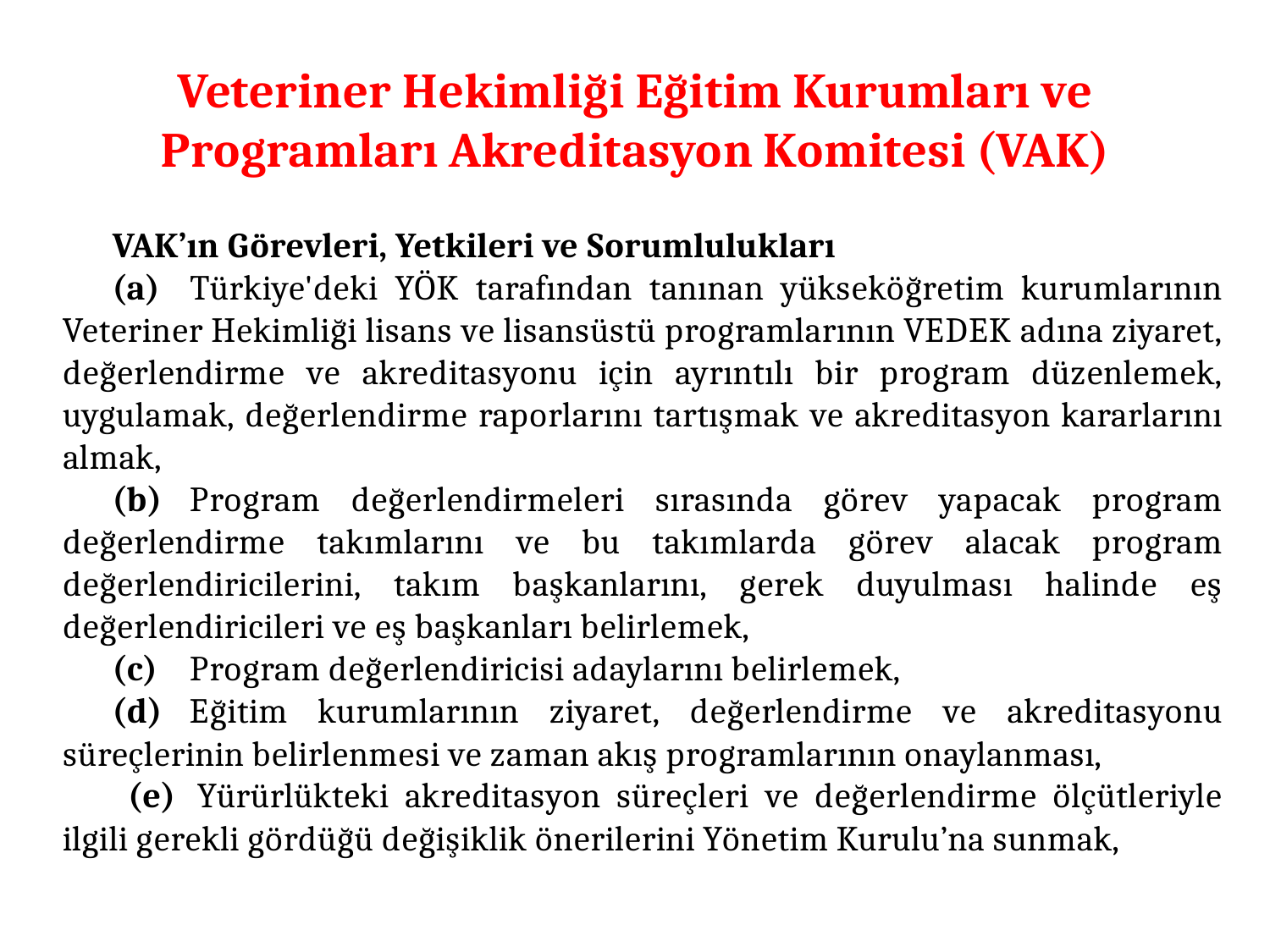

# Veteriner Hekimliği Eğitim Kurumları ve Programları Akreditasyon Komitesi (VAK)
VAK’ın Görevleri, Yetkileri ve Sorumlulukları
(a)	Türkiye'deki YÖK tarafından tanınan yükseköğretim kurumlarının Veteriner Hekimliği lisans ve lisansüstü programlarının VEDEK adına ziyaret, değerlendirme ve akreditasyonu için ayrıntılı bir program düzenlemek, uygulamak, değerlendirme raporlarını tartışmak ve akreditasyon kararlarını almak,
(b)	Program değerlendirmeleri sırasında görev yapacak program değerlendirme takımlarını ve bu takımlarda görev alacak program değerlendiricilerini, takım başkanlarını, gerek duyulması halinde eş değerlendiricileri ve eş başkanları belirlemek,
(c)	Program değerlendiricisi adaylarını belirlemek,
(d)	Eğitim kurumlarının ziyaret, değerlendirme ve akreditasyonu süreçlerinin belirlenmesi ve zaman akış programlarının onaylanması,
 (e)	Yürürlükteki akreditasyon süreçleri ve değerlendirme ölçütleriyle ilgili gerekli gördüğü değişiklik önerilerini Yönetim Kurulu’na sunmak,